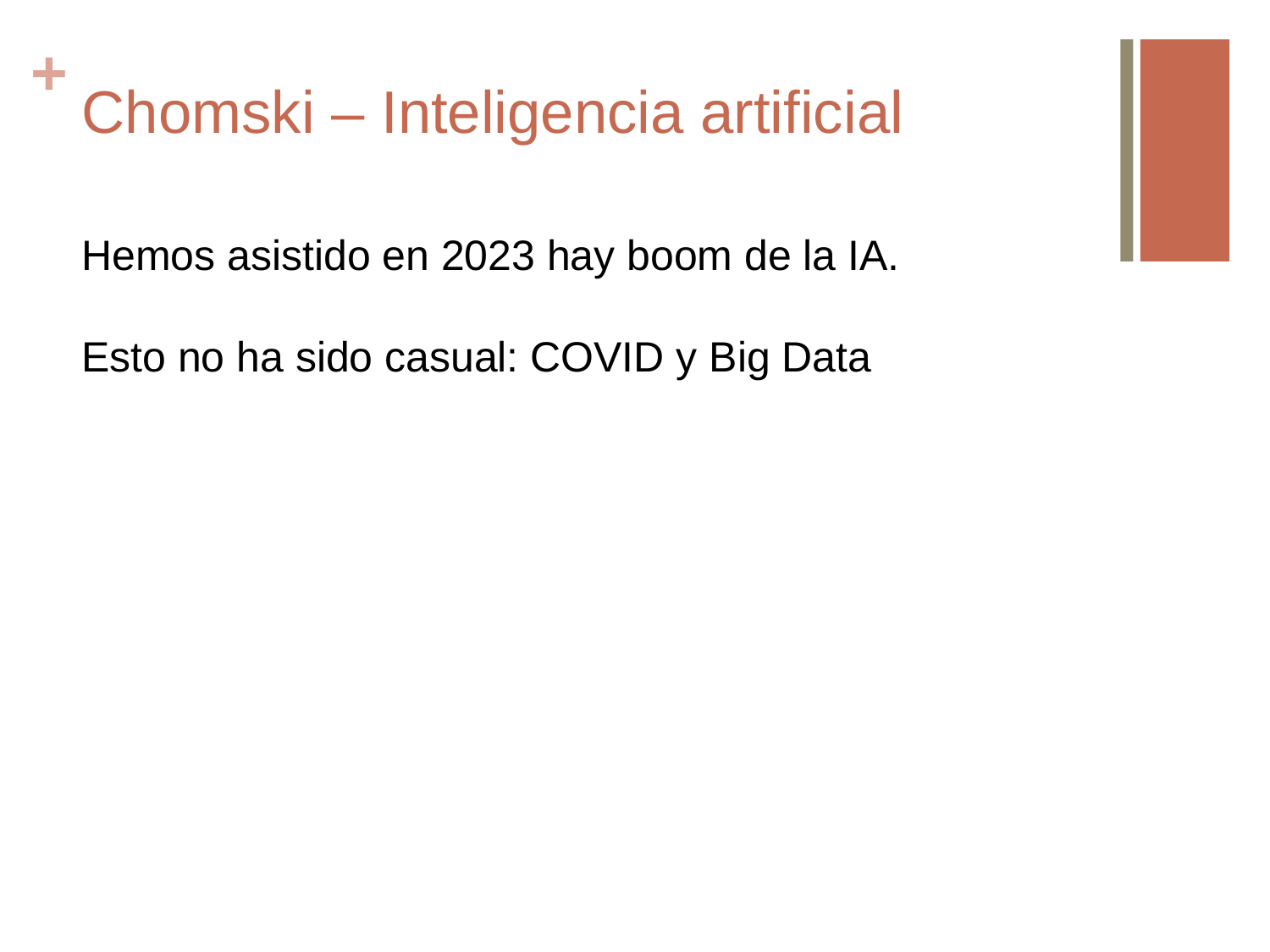

# Chomski – Inteligencia artificial
Hemos asistido en 2023 hay boom de la IA.

Esto no ha sido casual: COVID y Big Data